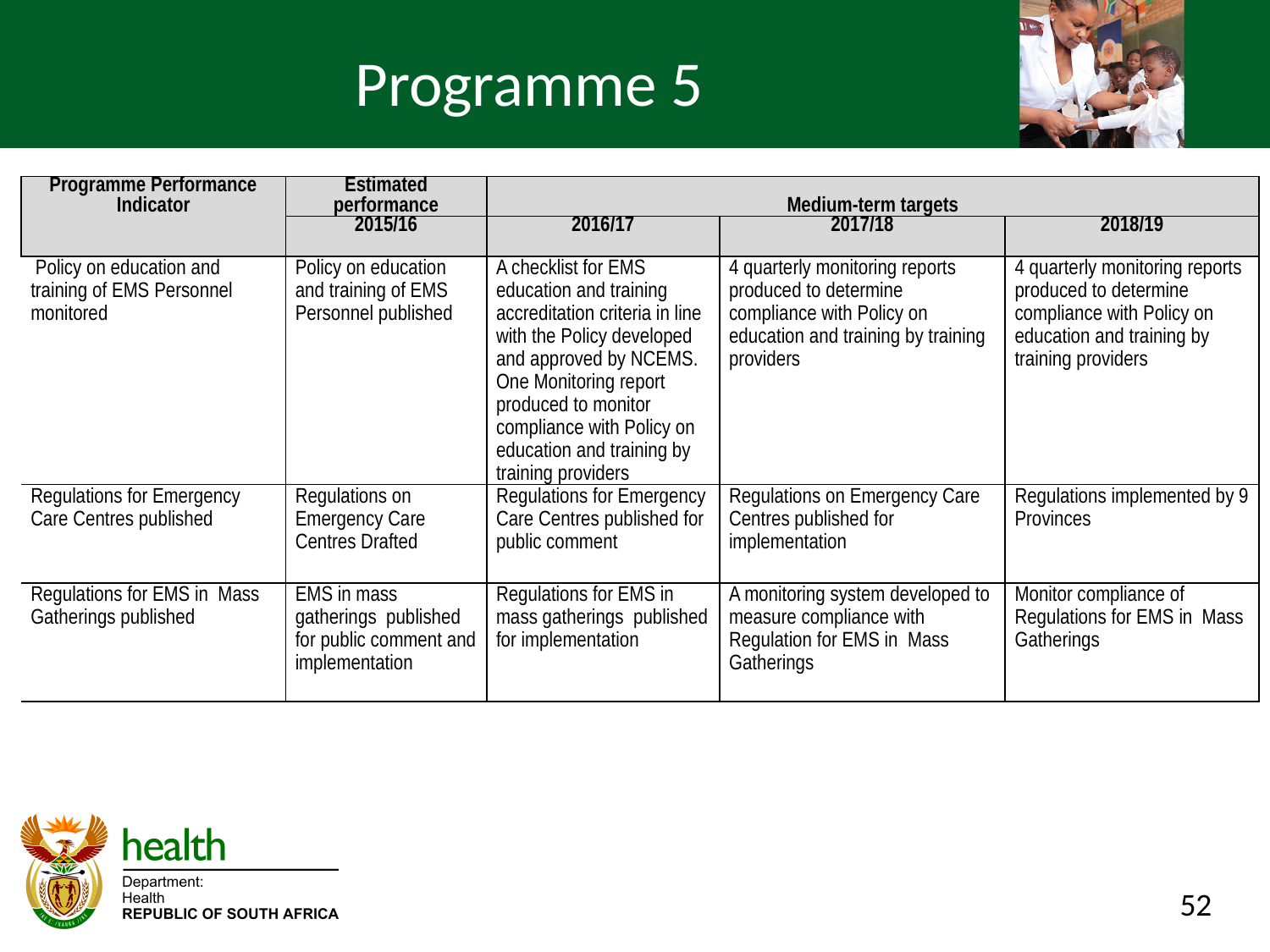

# Programme 5
| Programme Performance Indicator | Estimated performance | Medium-term targets |  |  |
| --- | --- | --- | --- | --- |
|  | 2015/16 | 2016/17 | 2017/18 | 2018/19 |
| Policy on education and training of EMS Personnel monitored | Policy on education and training of EMS Personnel published | A checklist for EMS education and training accreditation criteria in line with the Policy developed and approved by NCEMS. One Monitoring report produced to monitor compliance with Policy on education and training by training providers | 4 quarterly monitoring reports produced to determine compliance with Policy on education and training by training providers | 4 quarterly monitoring reports produced to determine compliance with Policy on education and training by training providers |
| Regulations for Emergency Care Centres published | Regulations on Emergency Care Centres Drafted | Regulations for Emergency Care Centres published for public comment | Regulations on Emergency Care Centres published for implementation | Regulations implemented by 9 Provinces |
| Regulations for EMS in Mass Gatherings published | EMS in mass gatherings published for public comment and implementation | Regulations for EMS in mass gatherings published for implementation | A monitoring system developed to measure compliance with Regulation for EMS in Mass Gatherings | Monitor compliance of Regulations for EMS in Mass Gatherings |
52